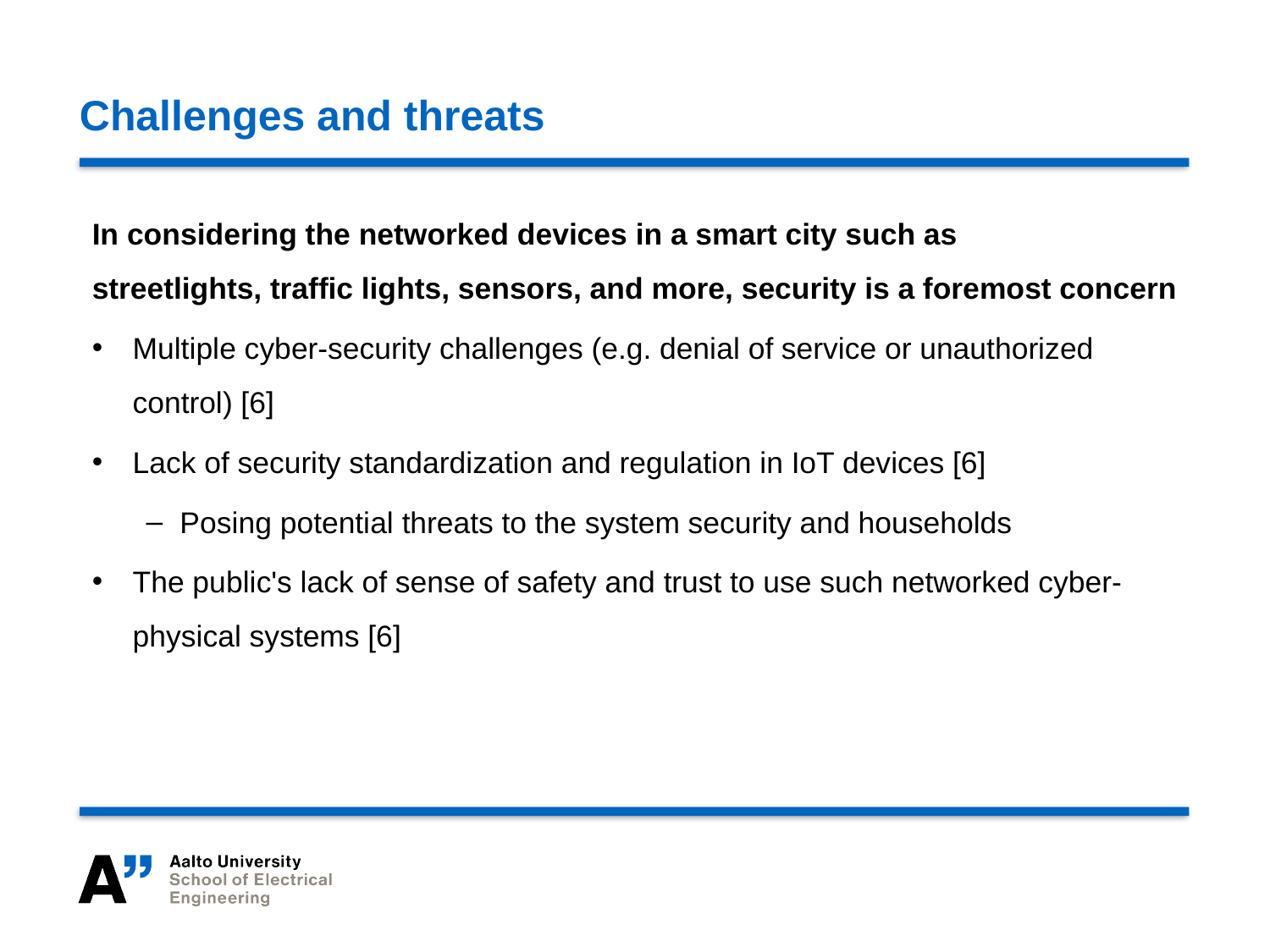

# Challenges and threats
In considering the networked devices in a smart city such as streetlights, traffic lights, sensors, and more, security is a foremost concern
Multiple cyber-security challenges (e.g. denial of service or unauthorized control) [6]
Lack of security standardization and regulation in IoT devices [6]
Posing potential threats to the system security and households
The public's lack of sense of safety and trust to use such networked cyber-physical systems [6]